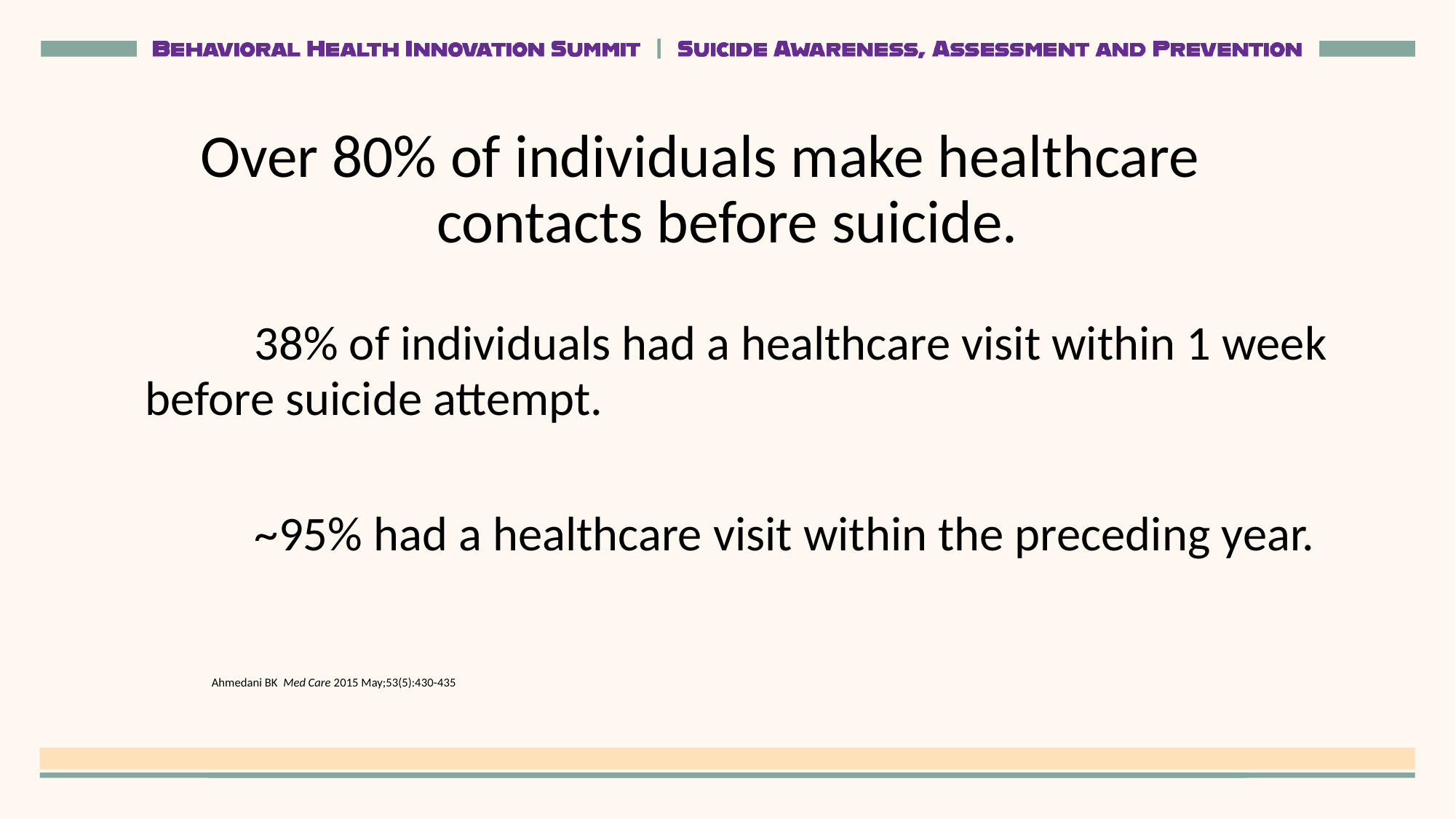

# Over 80% of individuals make healthcare     contacts before suicide.
	38% of individuals had a healthcare visit within 1 week 	before suicide attempt.

	~95% had a healthcare visit within the preceding year.
Ahmedani BK  Med Care 2015 May;53(5):430-435